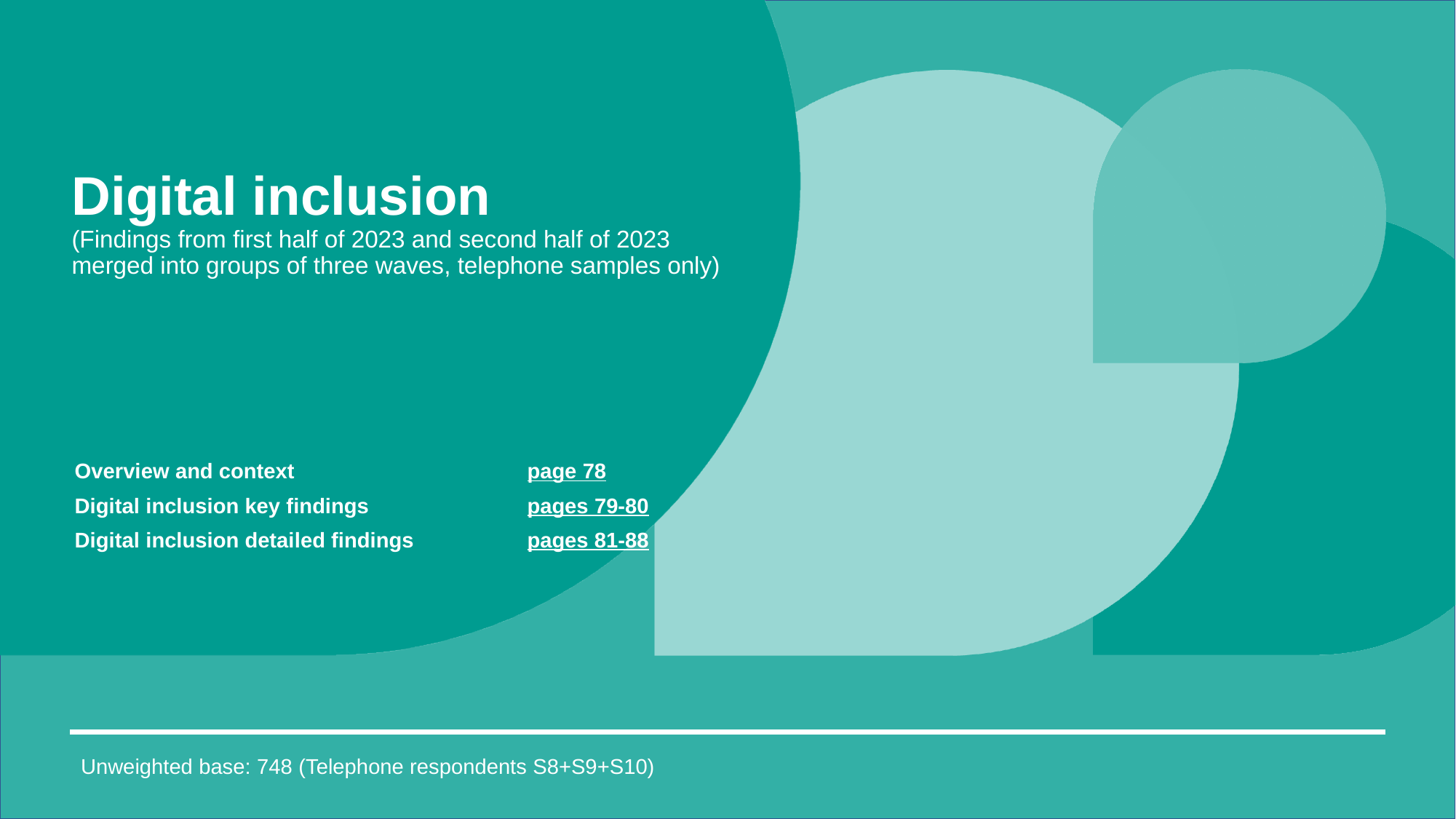

# Digital inclusion (Findings from first half of 2023 and second half of 2023 merged into groups of three waves, telephone samples only)
| Overview and context | page 78 |
| --- | --- |
| Digital inclusion key findings | pages 79-80 |
| Digital inclusion detailed findings | pages 81-88 |
Unweighted base: 748 (Telephone respondents S8+S9+S10)